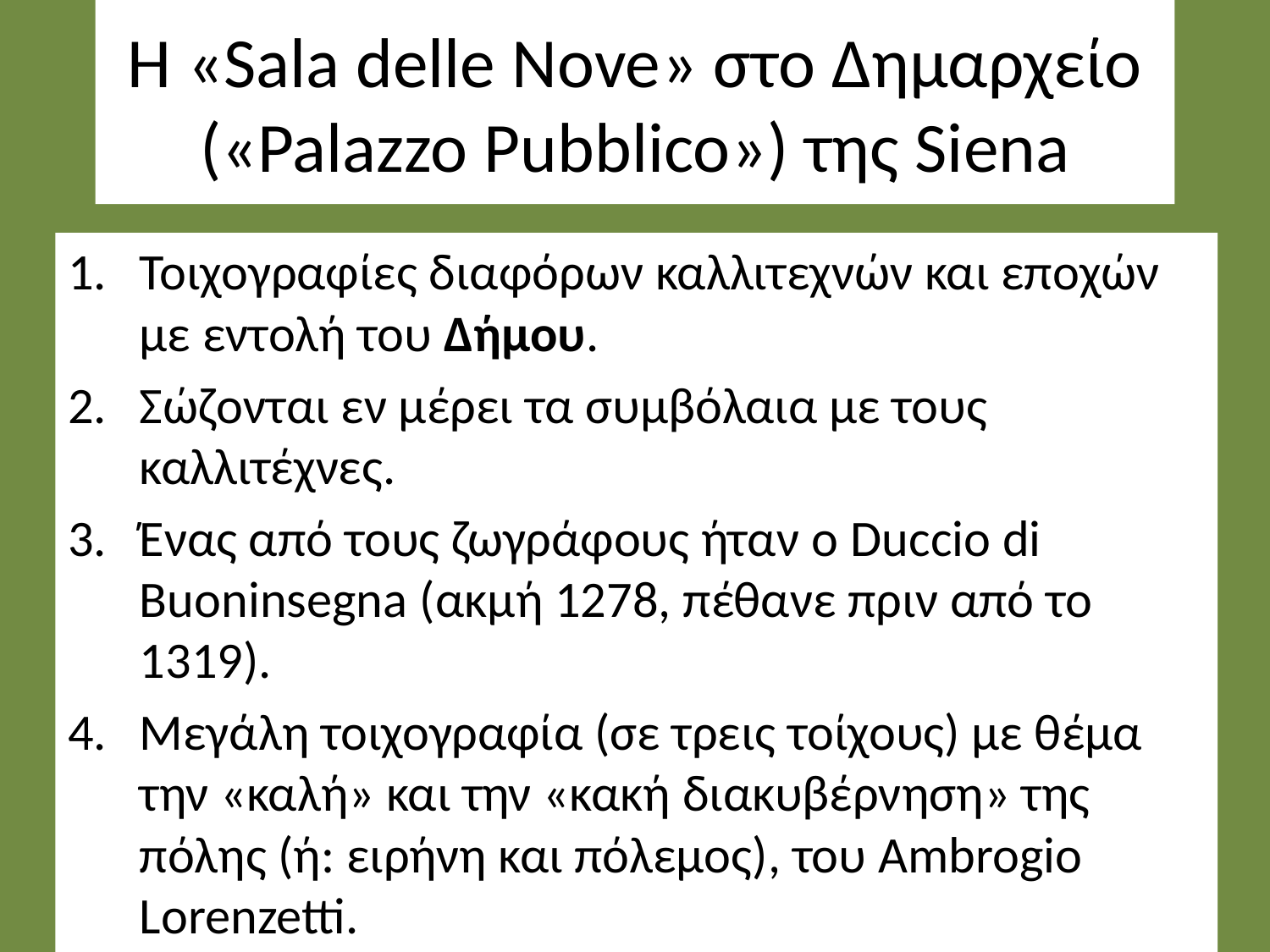

# Η «Sala delle Nove» στο Δημαρχείο («Palazzo Pubblico») της Siena
Τοιχογραφίες διαφόρων καλλιτεχνών και εποχών με εντολή του Δήμου.
Σώζονται εν μέρει τα συμβόλαια με τους καλλιτέχνες.
Ένας από τους ζωγράφους ήταν ο Duccio di Buoninsegna (ακμή 1278, πέθανε πριν από το 1319).
Μεγάλη τοιχογραφία (σε τρεις τοίχους) με θέμα την «καλή» και την «κακή διακυβέρνηση» της πόλης (ή: ειρήνη και πόλεμος), του Ambrogio Lorenzetti.